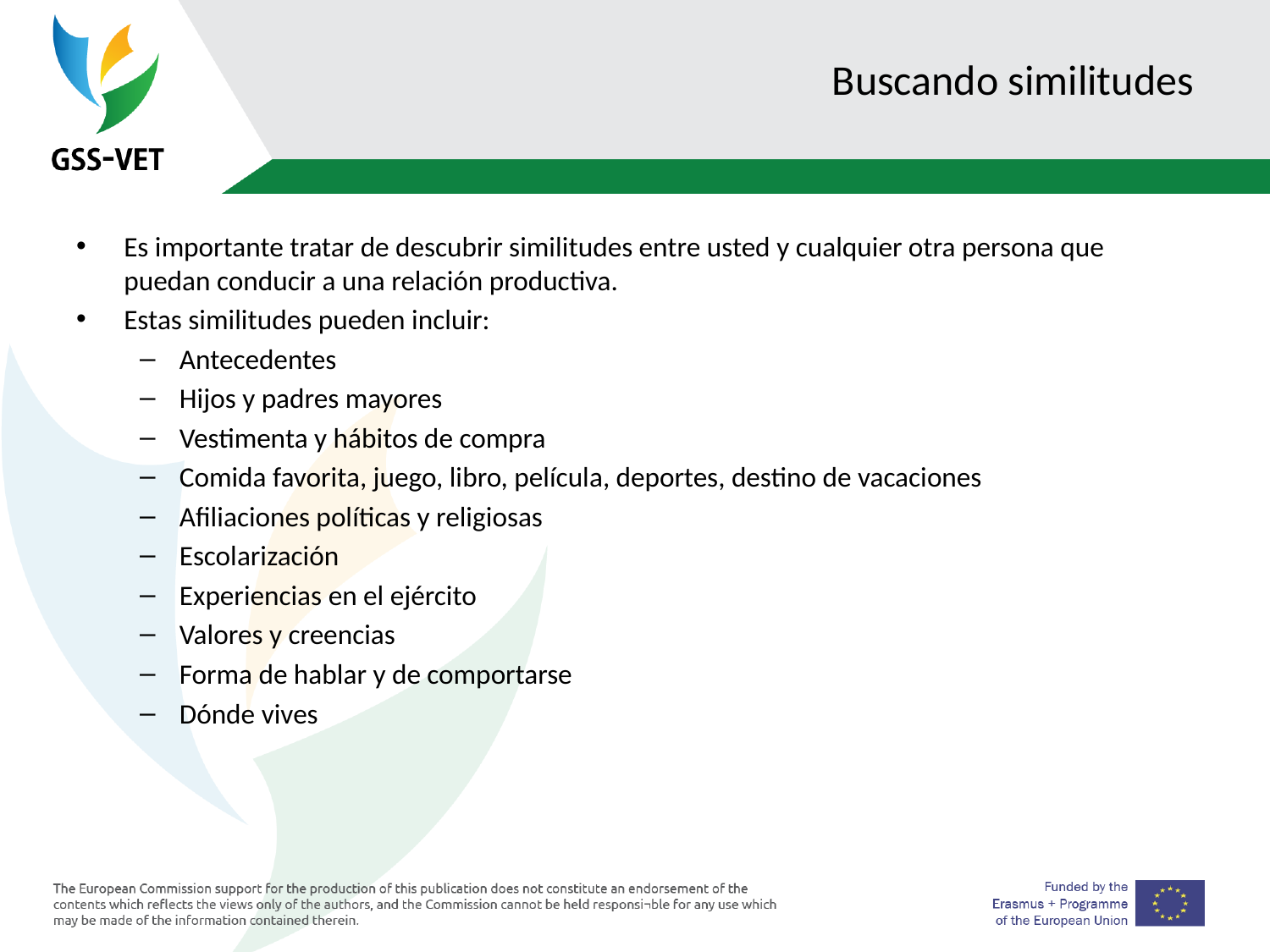

# Buscando similitudes
Es importante tratar de descubrir similitudes entre usted y cualquier otra persona que puedan conducir a una relación productiva.
Estas similitudes pueden incluir:
Antecedentes
Hijos y padres mayores
Vestimenta y hábitos de compra
Comida favorita, juego, libro, película, deportes, destino de vacaciones
Afiliaciones políticas y religiosas
Escolarización
Experiencias en el ejército
Valores y creencias
Forma de hablar y de comportarse
Dónde vives